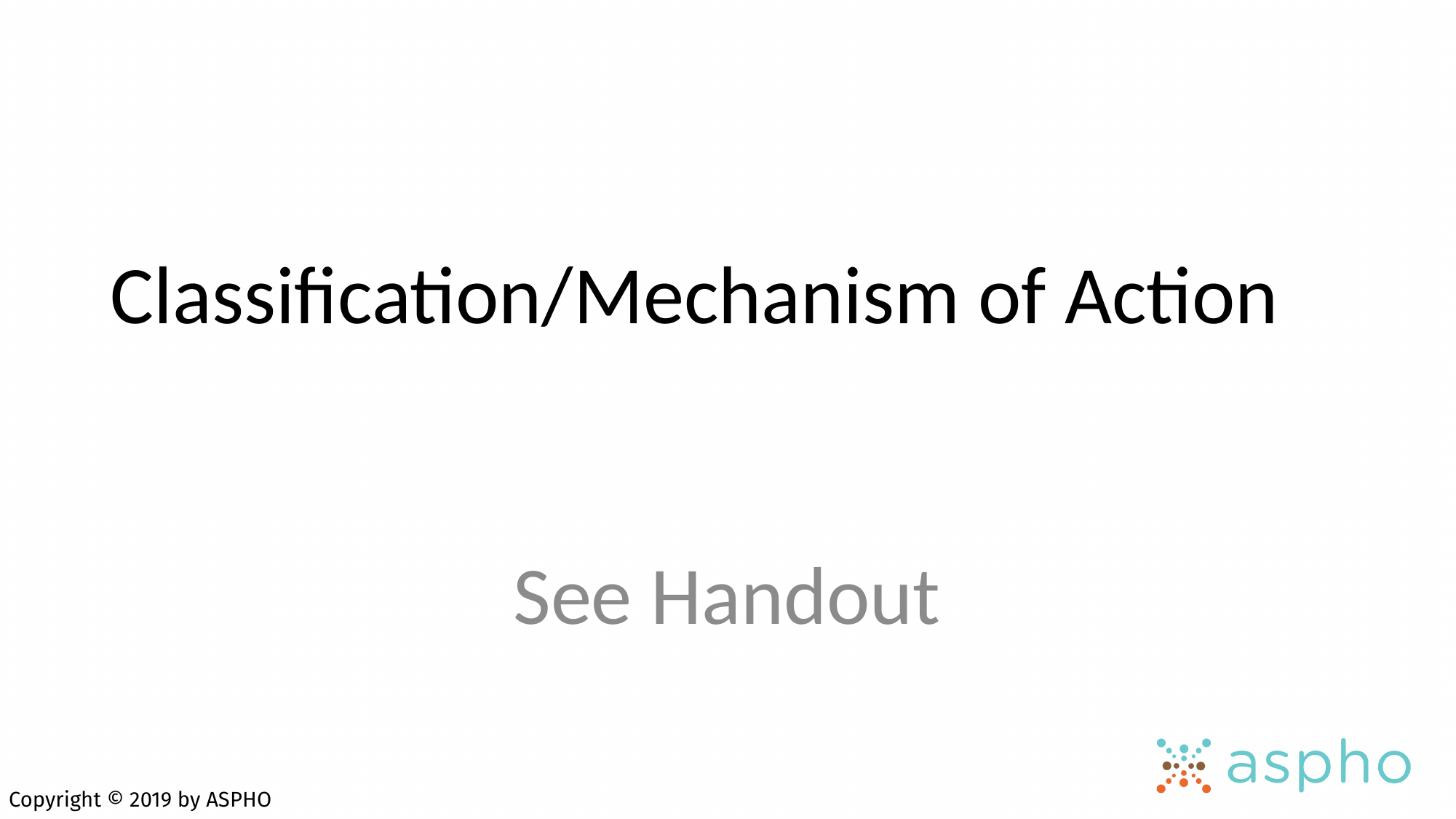

# Classification/Mechanism of Action
See Handout
Copyright © 2019 by ASPHO